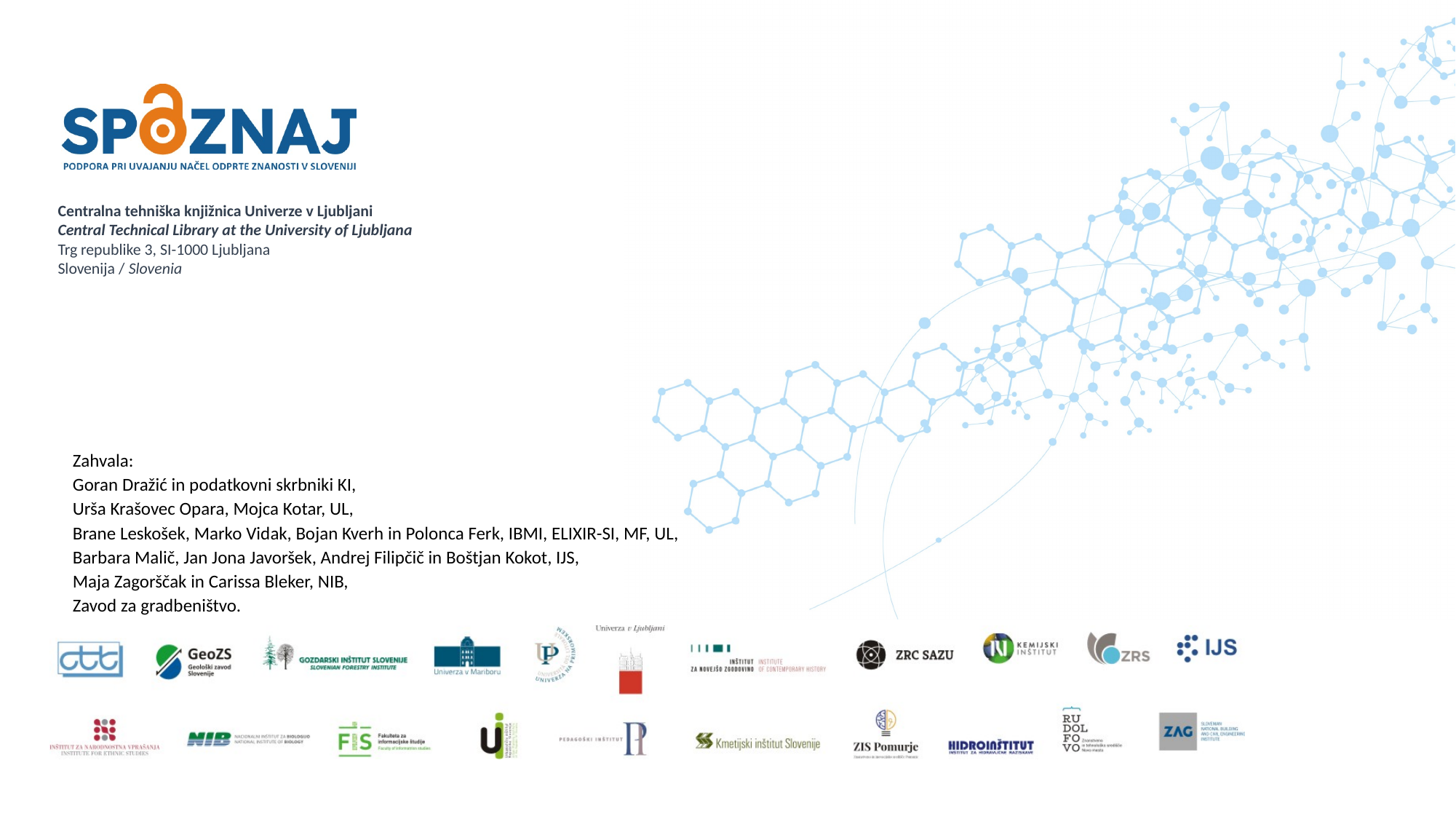

Zahvala:
Goran Dražić in podatkovni skrbniki KI,
Urša Krašovec Opara, Mojca Kotar, UL,
Brane Leskošek, Marko Vidak, Bojan Kverh in Polonca Ferk, IBMI, ELIXIR-SI, MF, UL,
Barbara Malič, Jan Jona Javoršek, Andrej Filipčič in Boštjan Kokot, IJS,
Maja Zagorščak in Carissa Bleker, NIB,
Zavod za gradbeništvo.